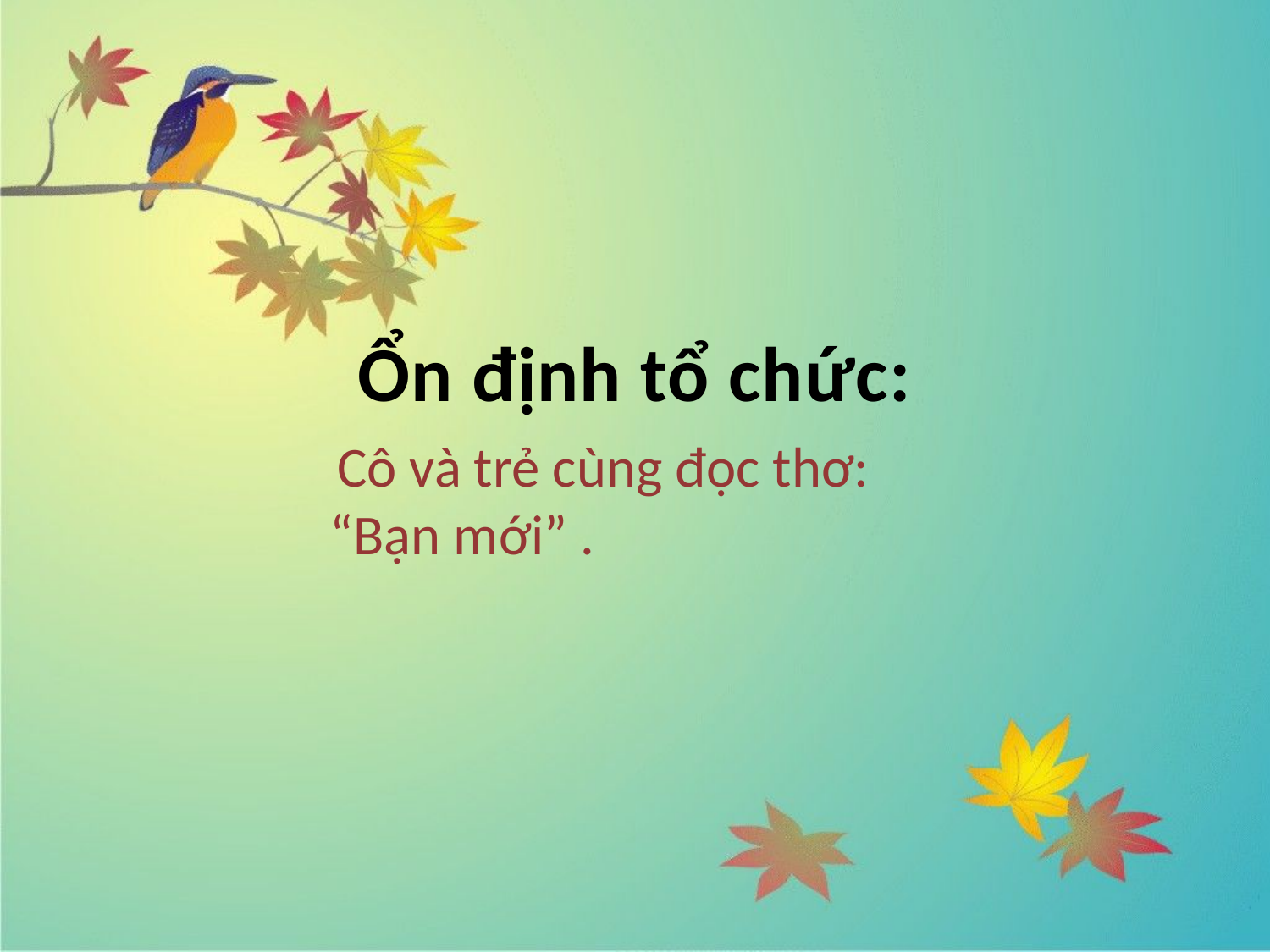

Ổn định tổ chức:
 Cô và trẻ cùng đọc thơ: “Bạn mới” .